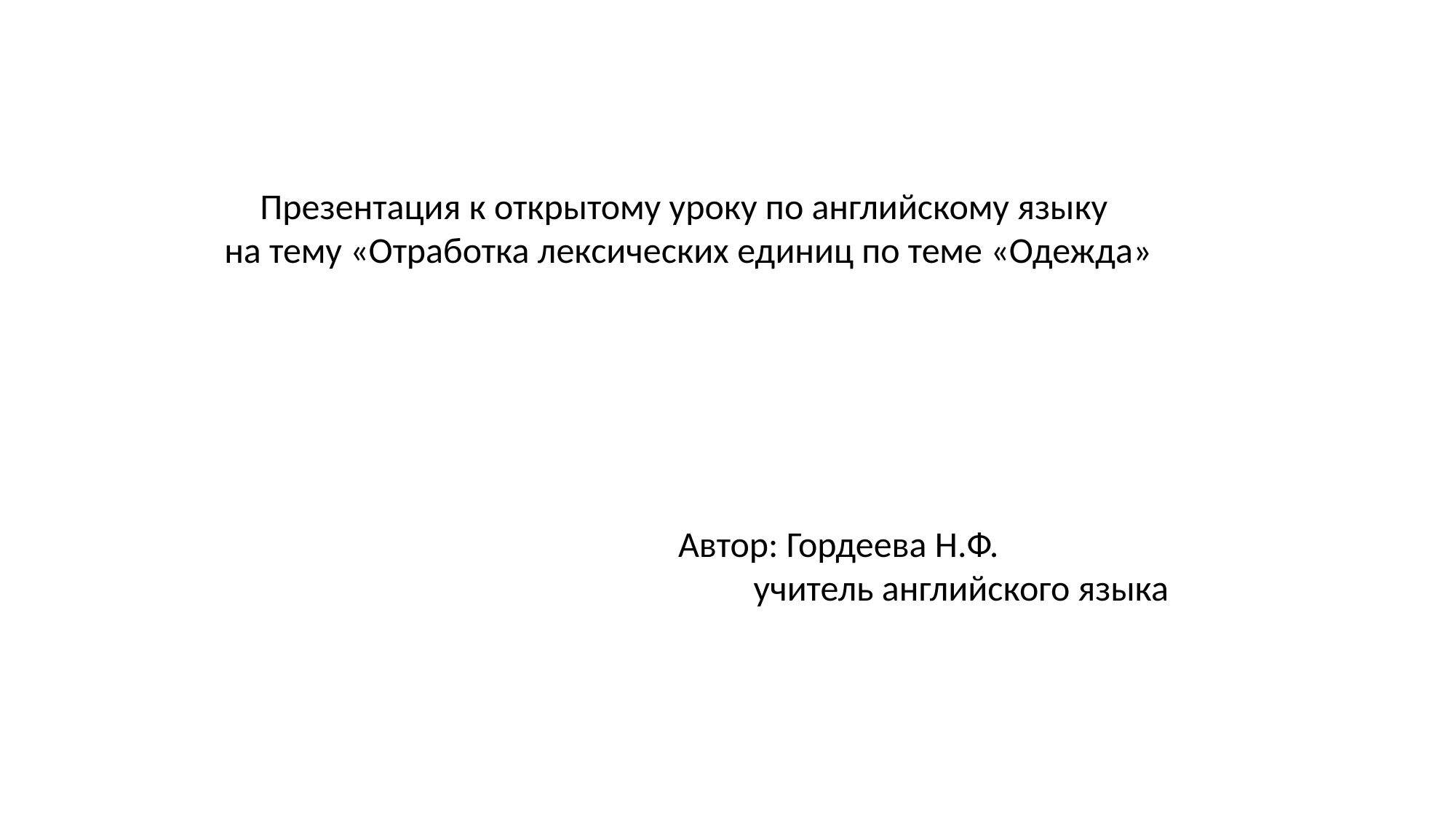

Презентация к открытому уроку по английскому языку
 на тему «Отработка лексических единиц по теме «Одежда»

Автор: Гордеева Н.Ф.
                              учитель английского языка